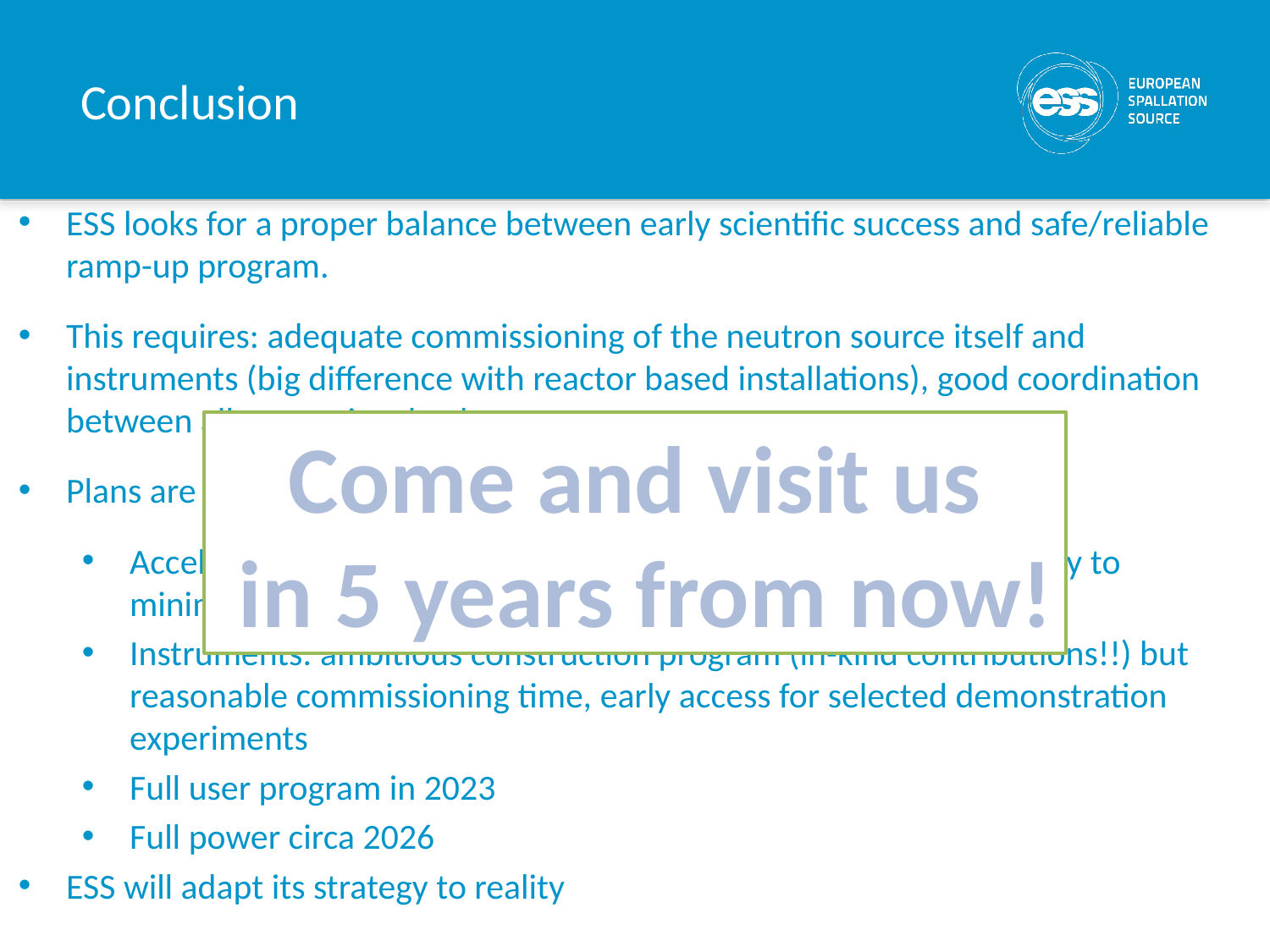

# Conclusion
ESS looks for a proper balance between early scientific success and safe/reliable ramp-up program.
This requires: adequate commissioning of the neutron source itself and instruments (big difference with reactor based installations), good coordination between all groups involved
Plans are developed along the following lines:
Accelerator program with a gradual ramping of current and energy to minimize losses and doses, and priority in availability
Instruments: ambitious construction program (in-kind contributions!!) but reasonable commissioning time, early access for selected demonstration experiments
Full user program in 2023
Full power circa 2026
ESS will adapt its strategy to reality

Come and visit us
 in 5 years from now!